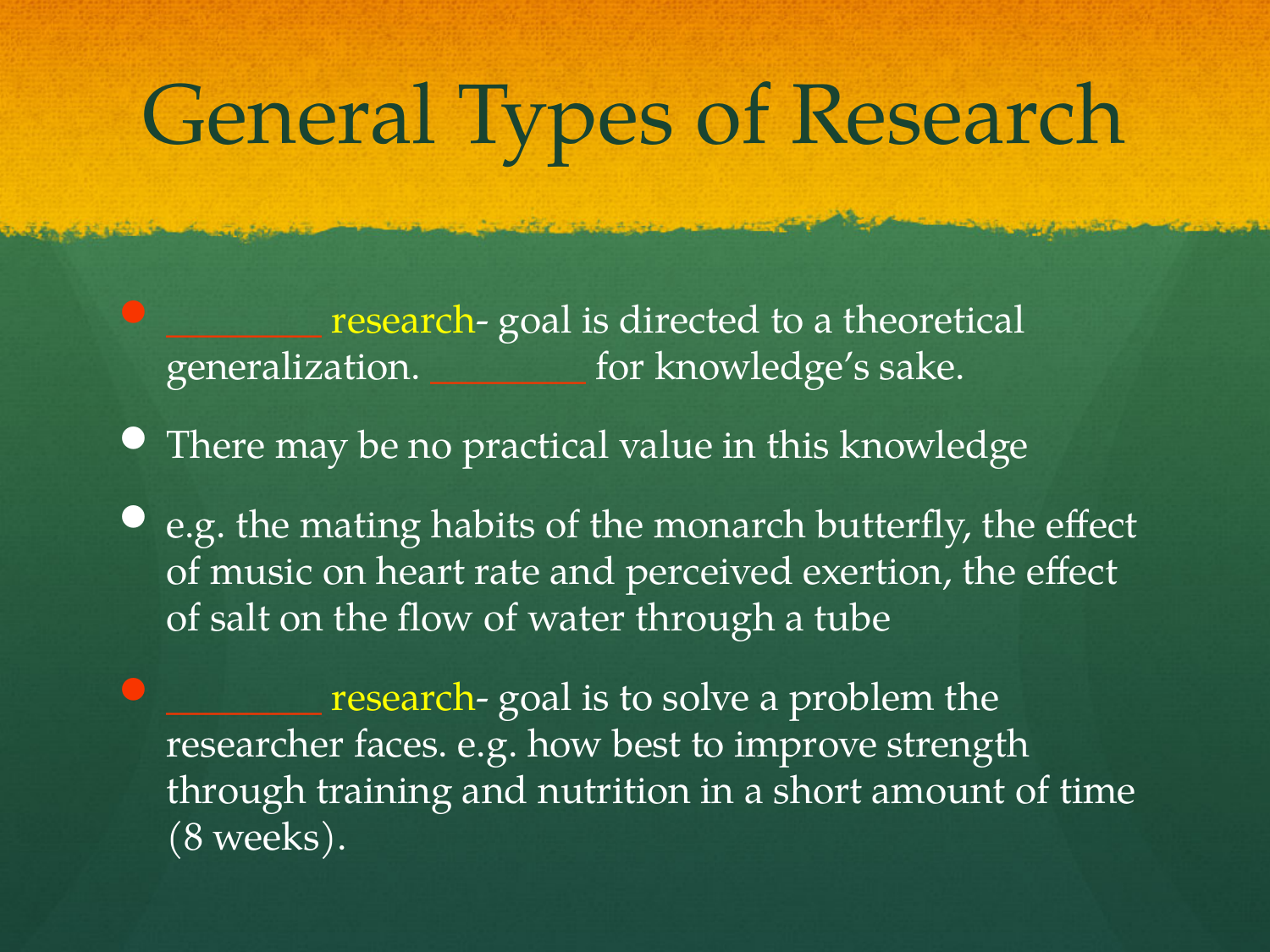

# General Types of Research
________ research- goal is directed to a theoretical generalization. ________ for knowledge’s sake.
There may be no practical value in this knowledge
e.g. the mating habits of the monarch butterfly, the effect of music on heart rate and perceived exertion, the effect of salt on the flow of water through a tube
________ research- goal is to solve a problem the researcher faces. e.g. how best to improve strength through training and nutrition in a short amount of time (8 weeks).